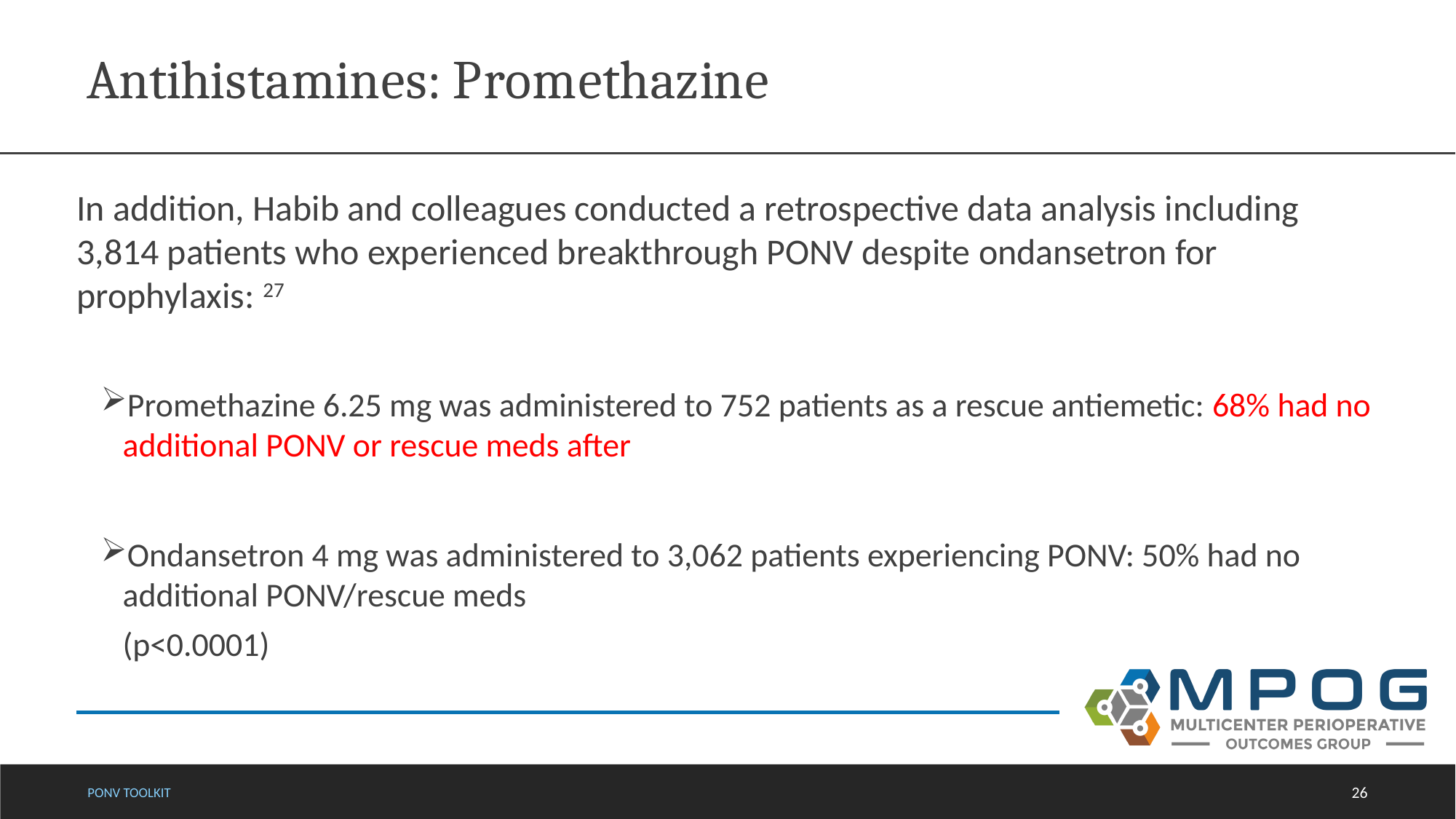

# Antihistamines: Promethazine
In addition, Habib and colleagues conducted a retrospective data analysis including 3,814 patients who experienced breakthrough PONV despite ondansetron for prophylaxis: 27

Promethazine 6.25 mg was administered to 752 patients as a rescue antiemetic: 68% had no additional PONV or rescue meds after

Ondansetron 4 mg was administered to 3,062 patients experiencing PONV: 50% had no additional PONV/rescue meds
(p<0.0001)
PONV toolkit
26